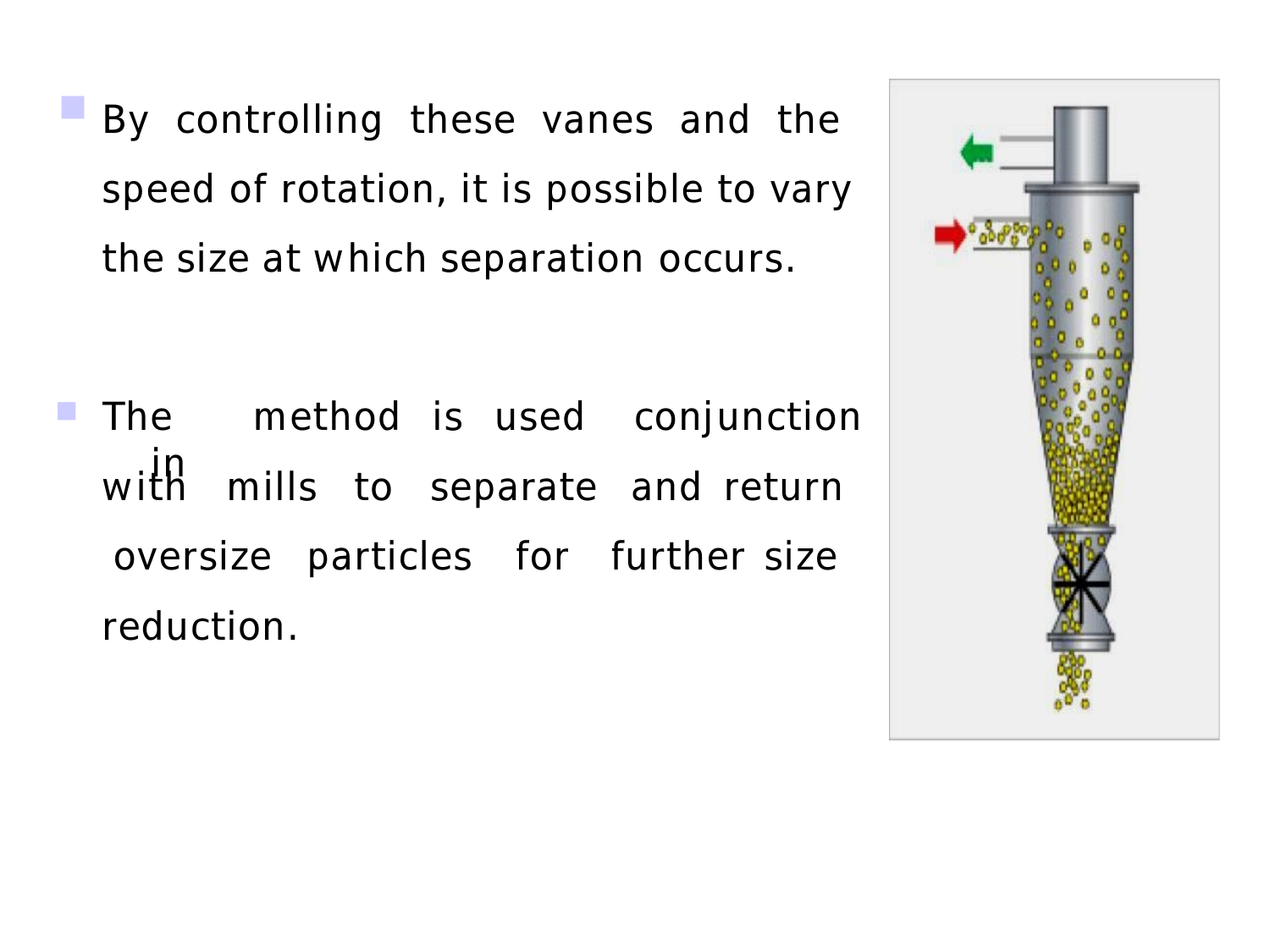

By controlling these vanes and the  speed of rotation, it is possible to vary  the size at which separation occurs.

conjunction  and return  further size
The	method	is	used	in
with	mills	to	separate  oversize	particles	for  reduction.